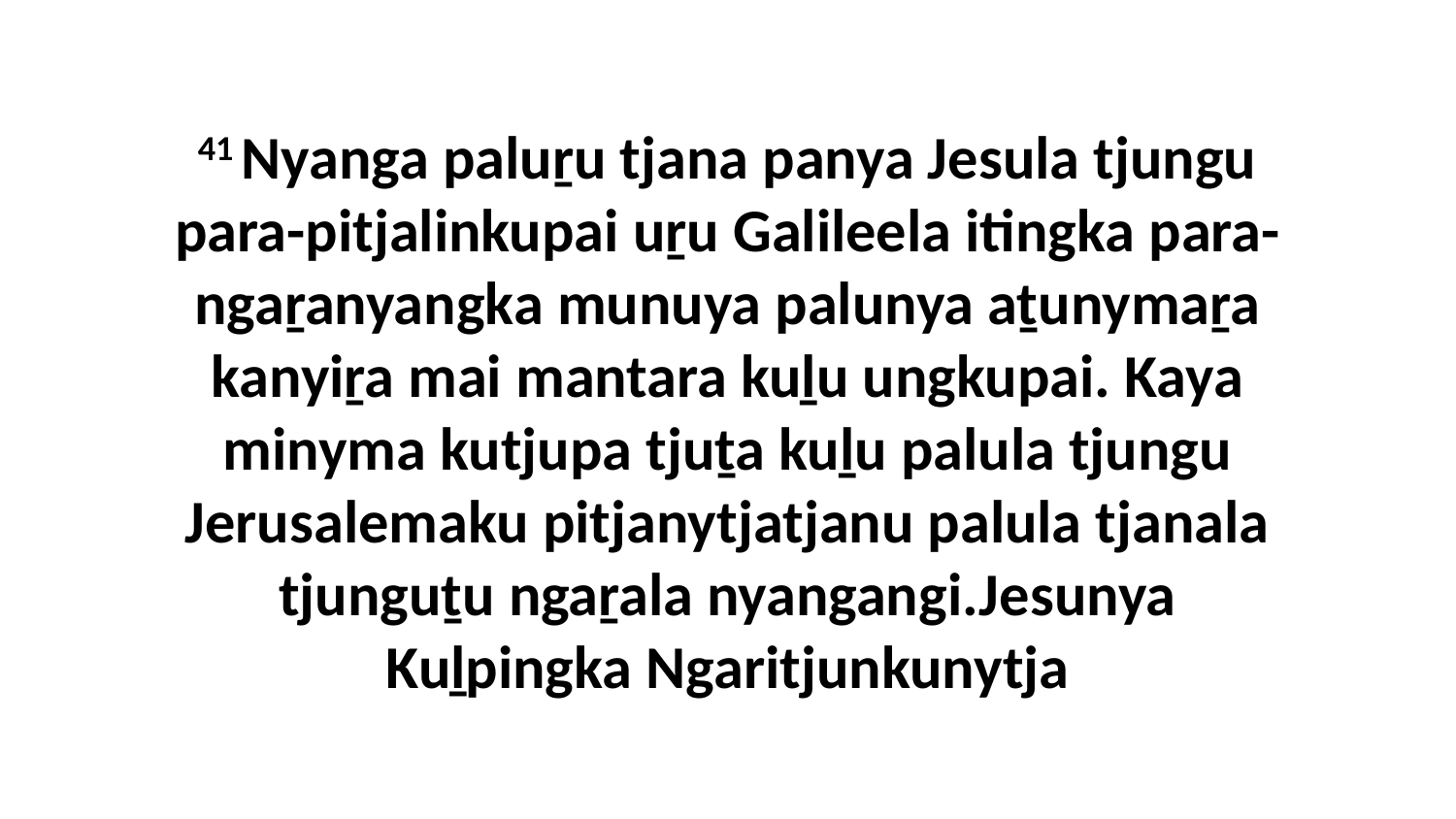

41 Nyanga paluṟu tjana panya Jesula tjungu para-pitjalinkupai uṟu Galileela itingka para-ngaṟanyangka munuya palunya aṯunymaṟa kanyiṟa mai mantara kuḻu ungkupai. Kaya minyma kutjupa tjuṯa kuḻu palula tjungu Jerusalemaku pitjanytjatjanu palula tjanala tjunguṯu ngaṟala nyangangi.Jesunya Kuḻpingka Ngaritjunkunytja